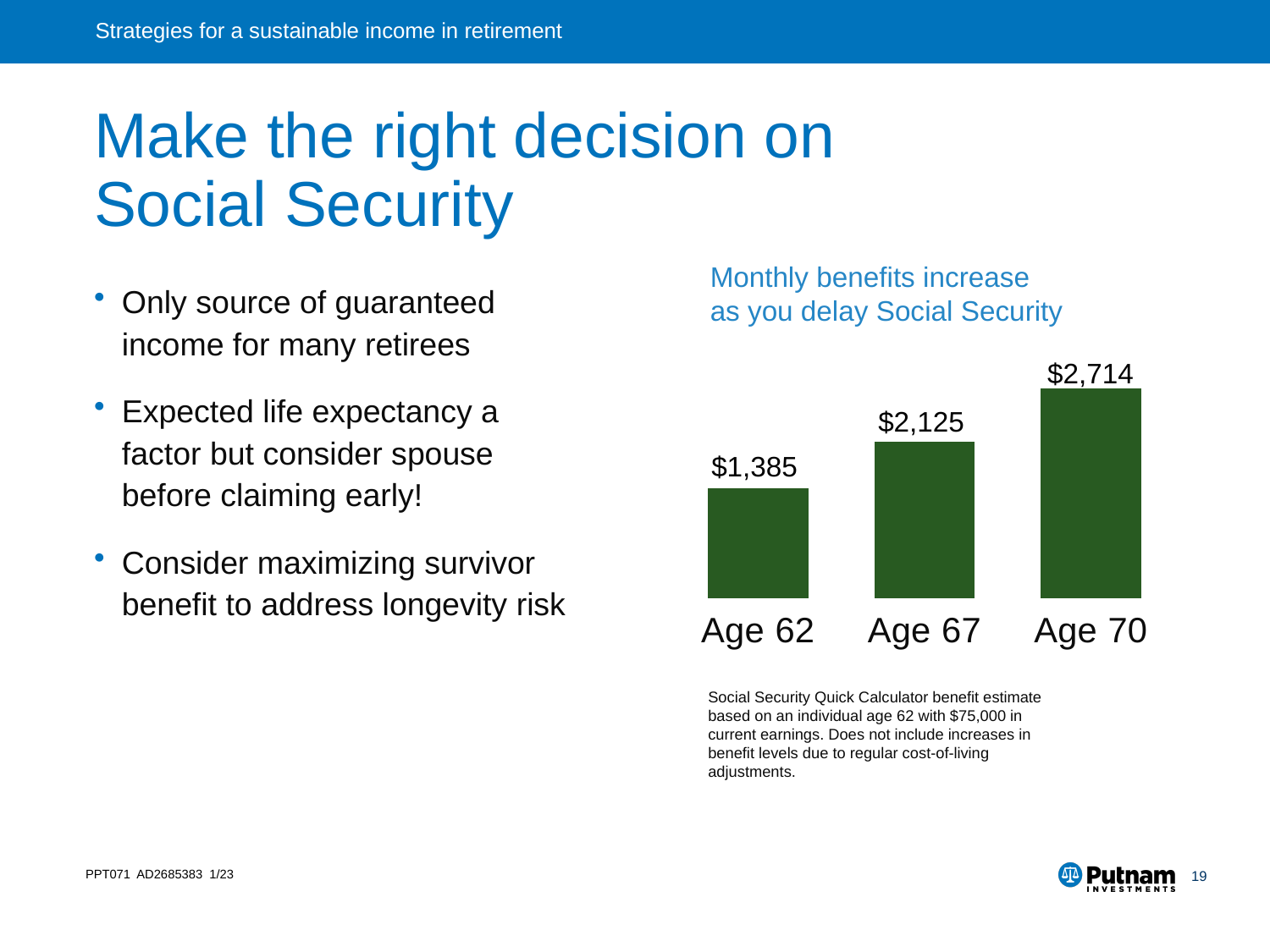

# Make the right decision on Social Security
Monthly benefits increase
as you delay Social Security
Only source of guaranteed
income for many retirees
Expected life expectancy a
factor but consider spouse
before claiming early!
Consider maximizing survivor
benefit to address longevity risk
$2,714

### Chart

| Category | Inflation |
|---|---|
| Age 62 | 1394.0 |
| Age 67 | 1983.0 |
| Age 70 | 2660.0 |
$2,125
$1,385
Social Security Quick Calculator benefit estimate based on an individual age 62 with $75,000 in current earnings. Does not include increases in benefit levels due to regular cost-of-living adjustments.